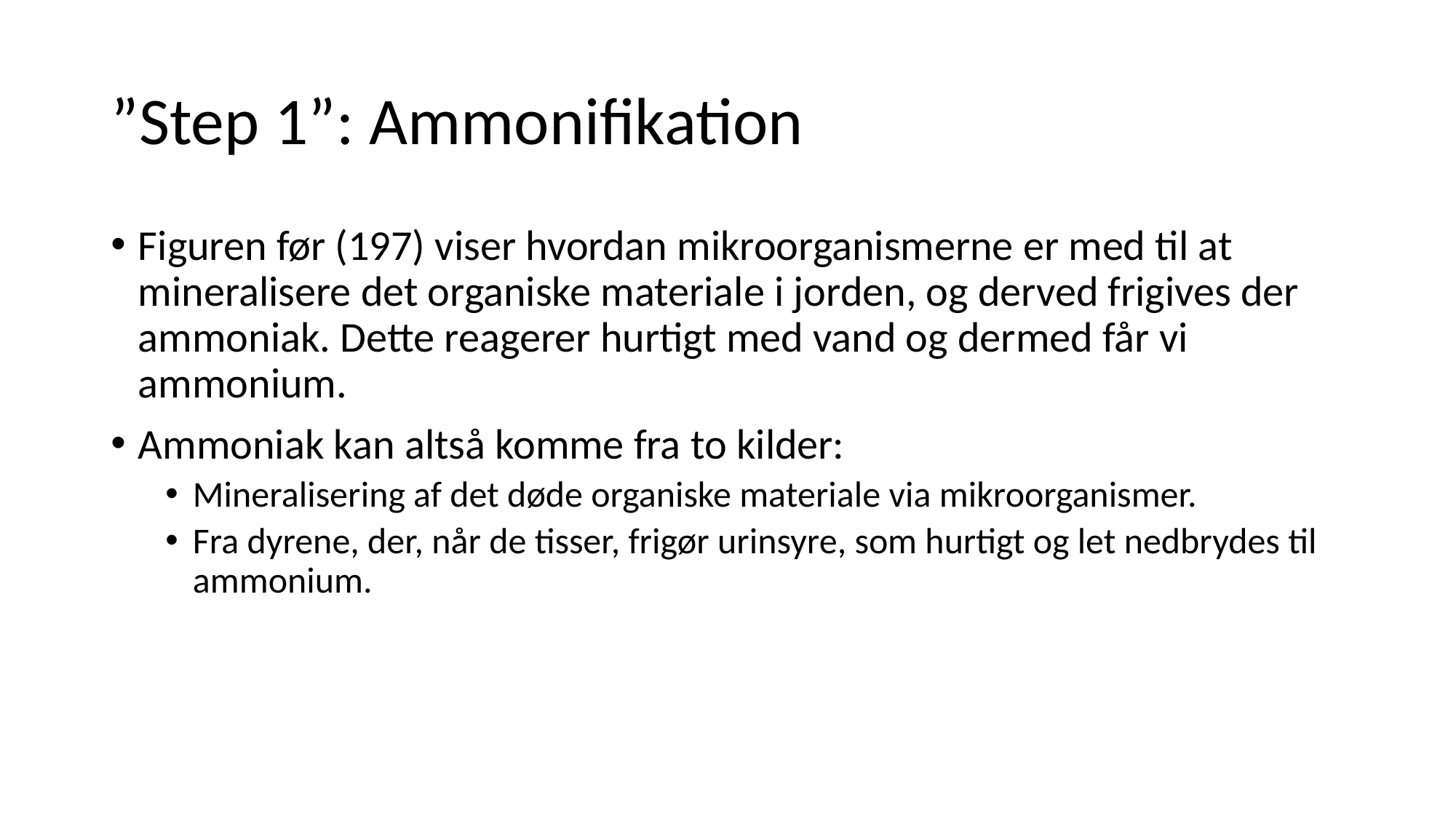

# ”Step 1”: Ammonifikation
Figuren før (197) viser hvordan mikroorganismerne er med til at mineralisere det organiske materiale i jorden, og derved frigives der ammoniak. Dette reagerer hurtigt med vand og dermed får vi ammonium.
Ammoniak kan altså komme fra to kilder:
Mineralisering af det døde organiske materiale via mikroorganismer.
Fra dyrene, der, når de tisser, frigør urinsyre, som hurtigt og let nedbrydes til ammonium.